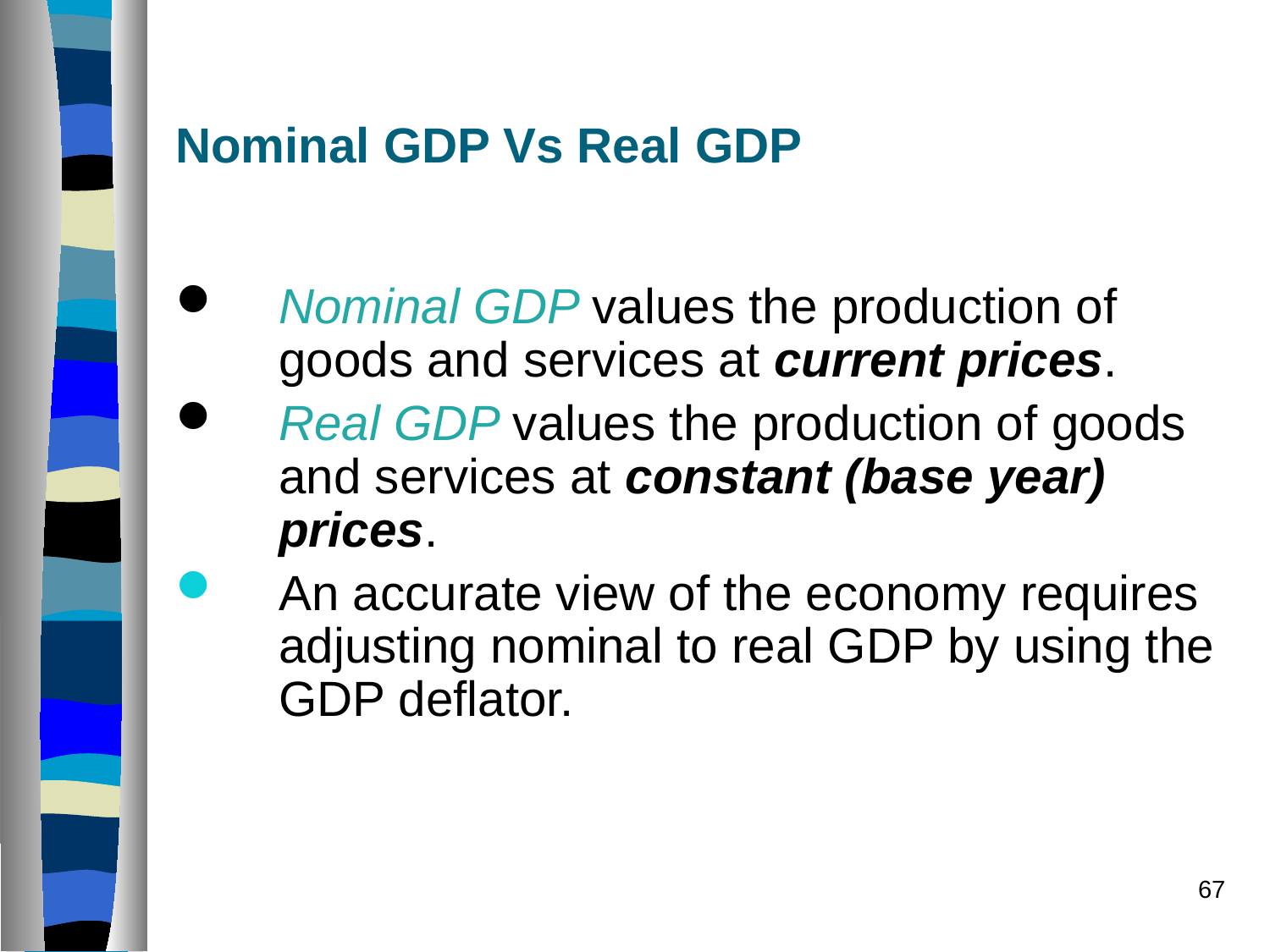

# Nominal GDP Vs Real GDP
Nominal GDP values the production of goods and services at current prices.
Real GDP values the production of goods and services at constant (base year) prices.
An accurate view of the economy requires adjusting nominal to real GDP by using the GDP deflator.

67